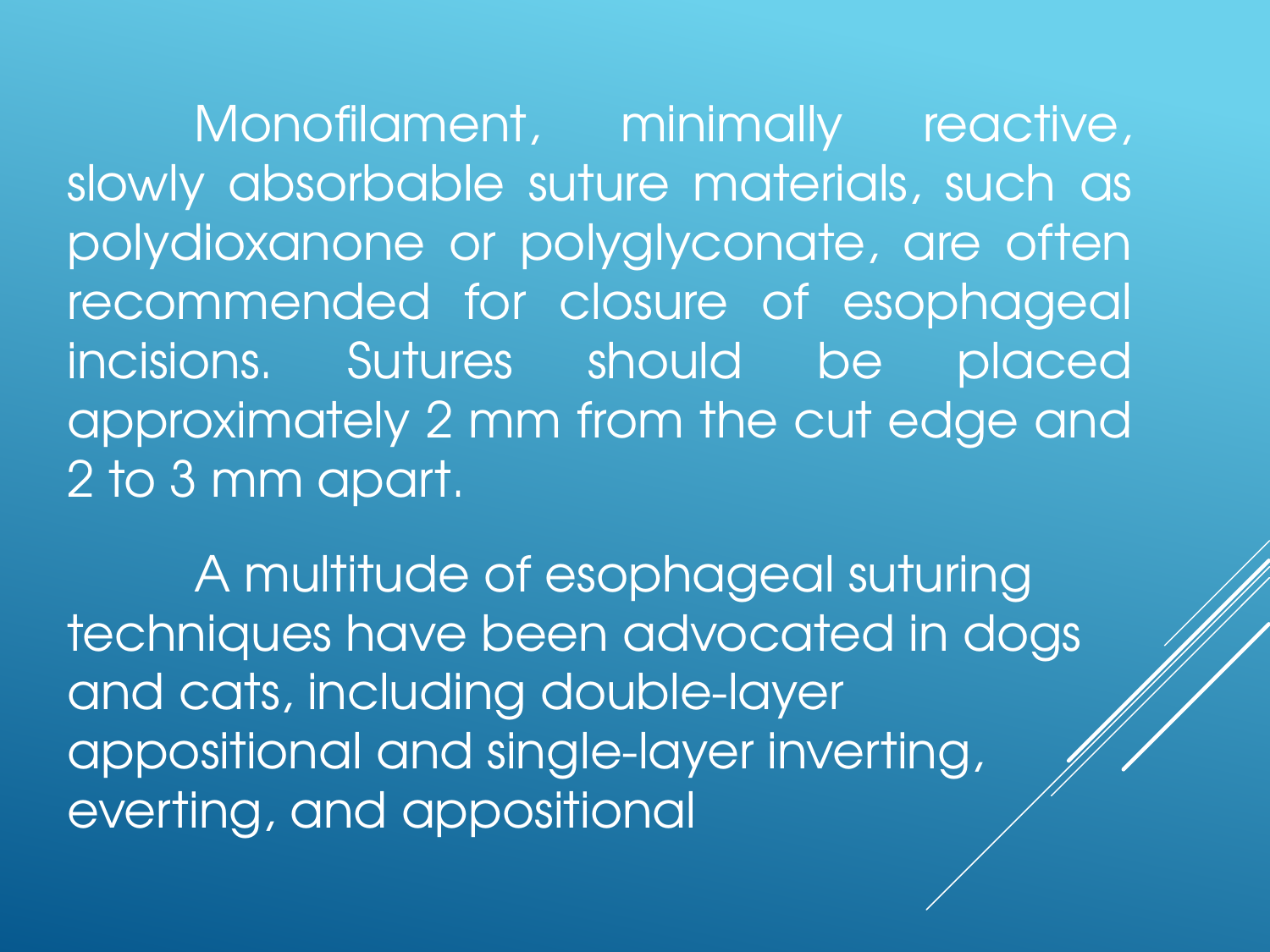

Monofilament, minimally reactive, slowly absorbable suture materials, such as polydioxanone or polyglyconate, are often recommended for closure of esophageal incisions. Sutures should be placed approximately 2 mm from the cut edge and 2 to 3 mm apart.
	A multitude of esophageal suturing techniques have been advocated in dogs and cats, including double-layer appositional and single-layer inverting, everting, and appositional